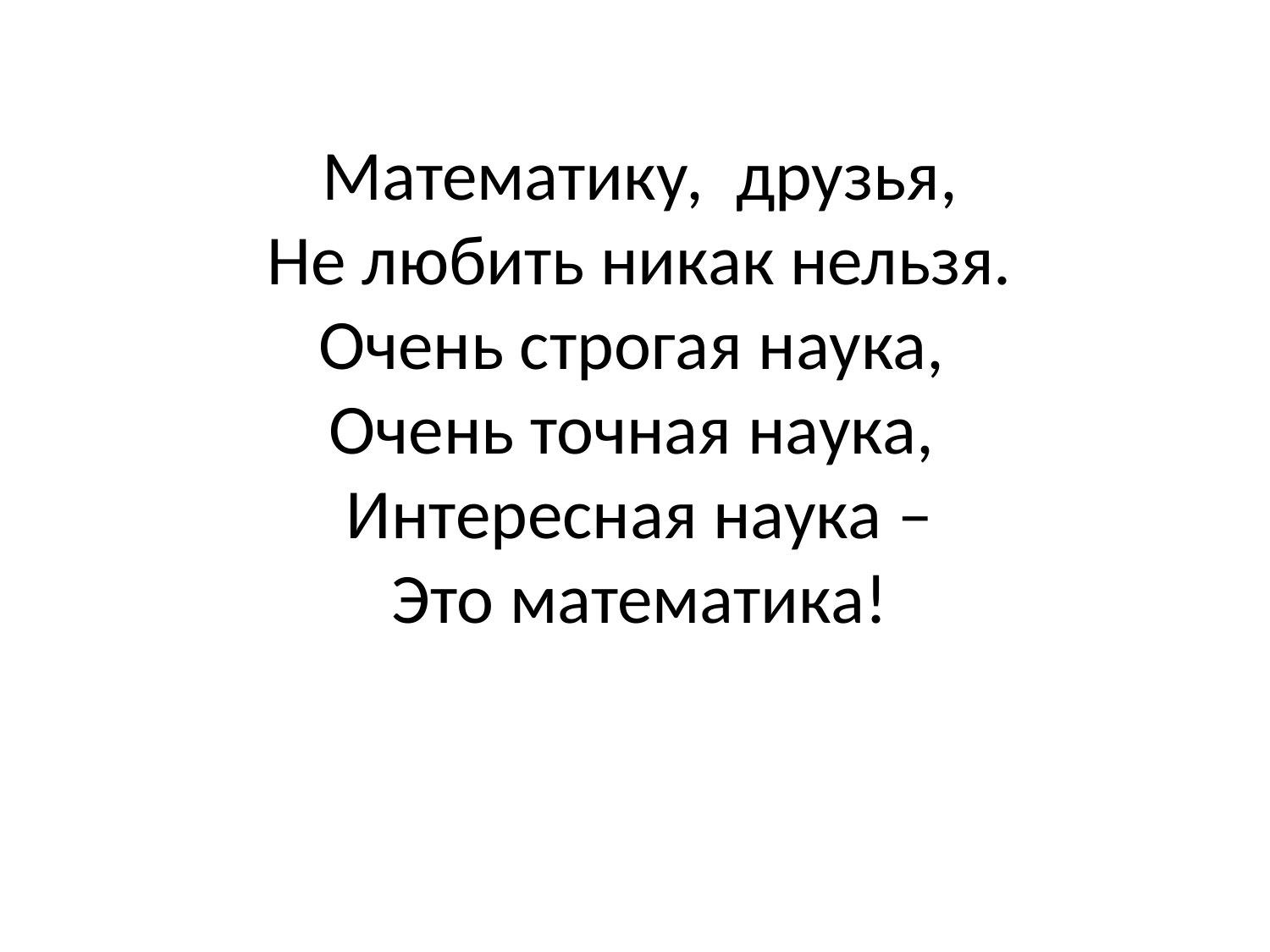

# Математику,  друзья, Не любить никак нельзя. Очень строгая наука, Очень точная наука, Интересная наука – Это математика!